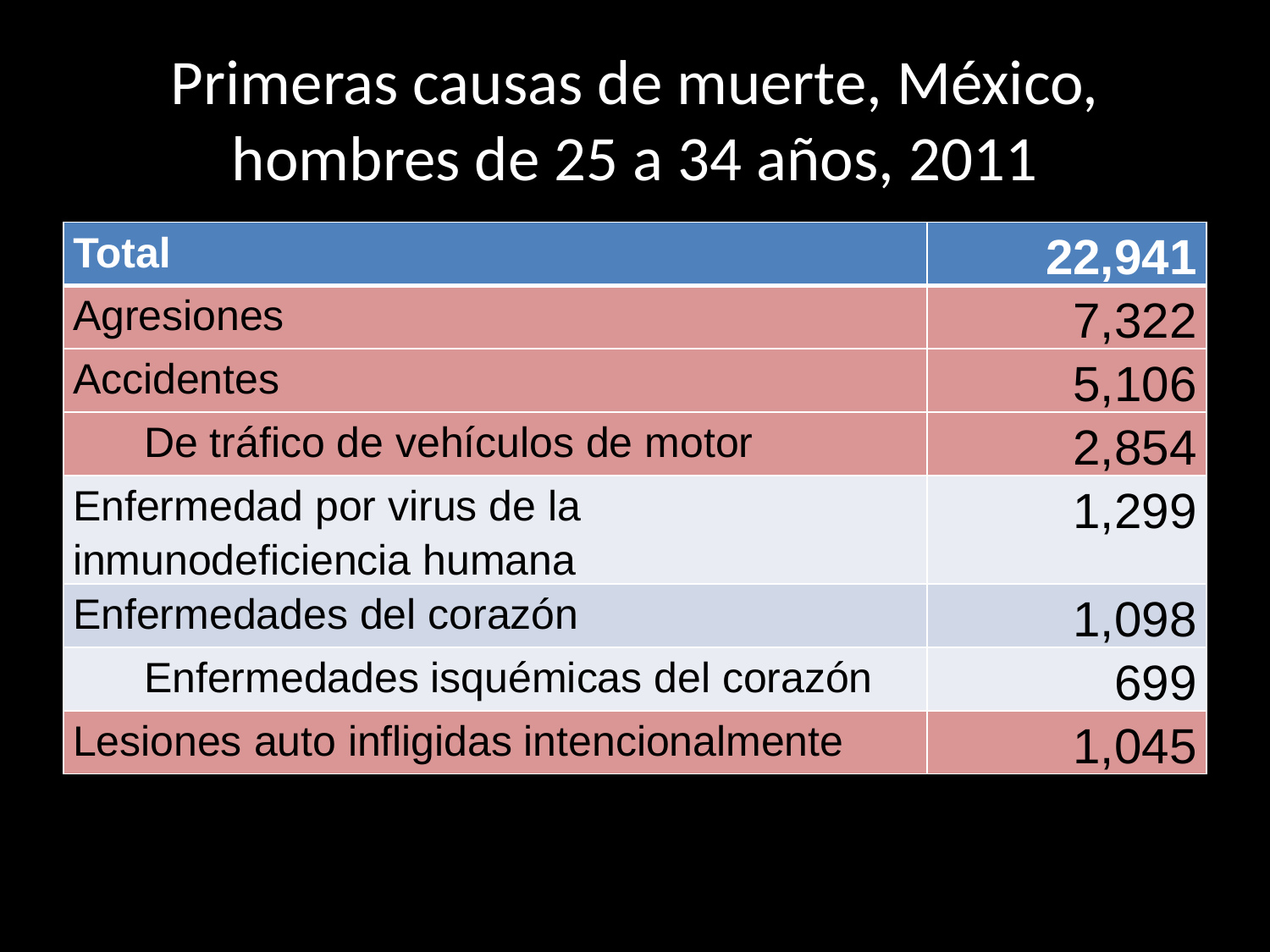

# Primeras causas de muerte, México, hombres de 25 a 34 años, 2011
| Total | 22,941 |
| --- | --- |
| Agresiones | 7,322 |
| Accidentes | 5,106 |
| De tráfico de vehículos de motor | 2,854 |
| Enfermedad por virus de la inmunodeficiencia humana | 1,299 |
| Enfermedades del corazón | 1,098 |
| Enfermedades isquémicas del corazón | 699 |
| Lesiones auto infligidas intencionalmente | 1,045 |